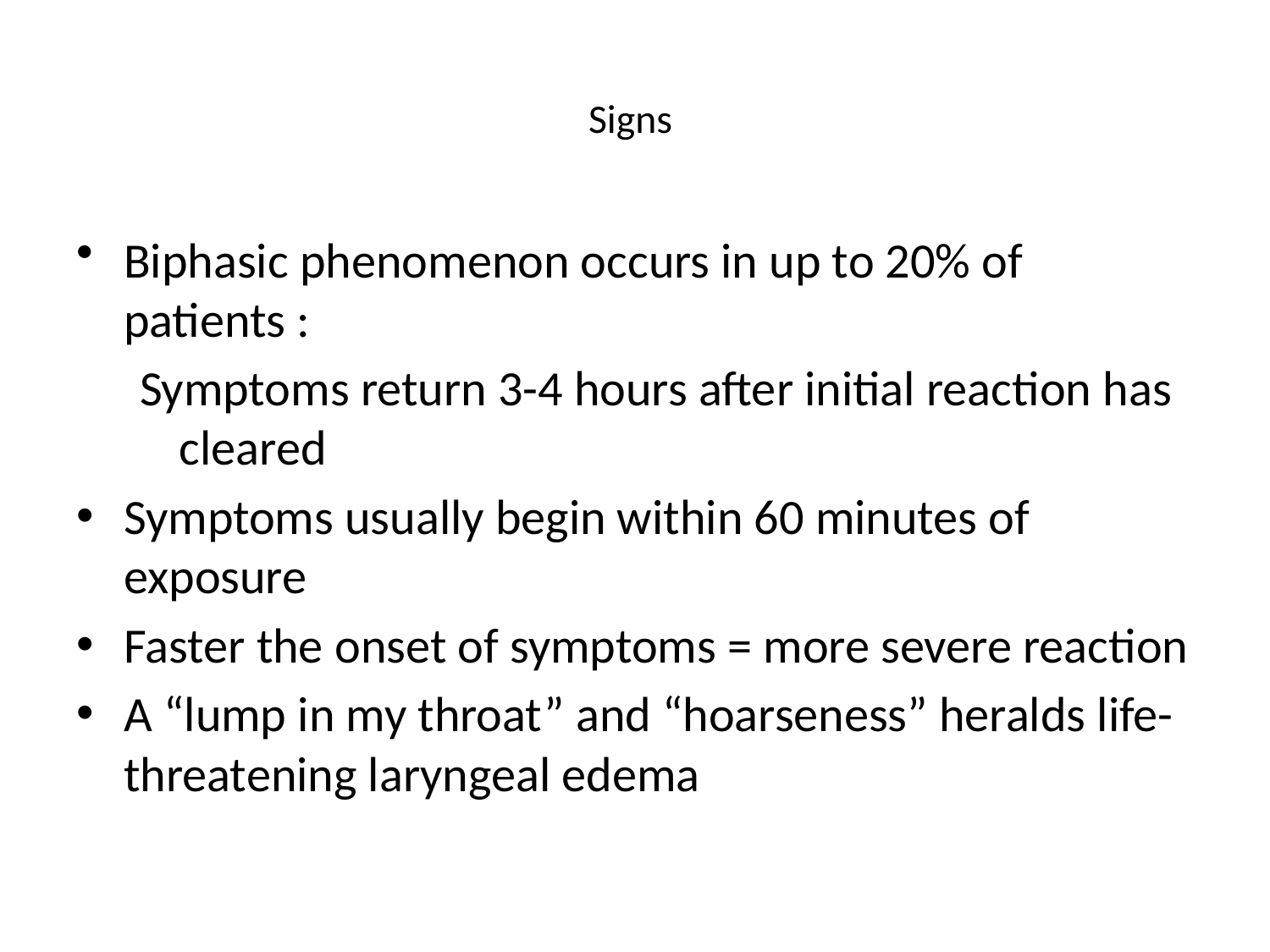

# Signs
Biphasic phenomenon occurs in up to 20% of patients :
Symptoms return 3-4 hours after initial reaction has cleared
Symptoms usually begin within 60 minutes of exposure
Faster the onset of symptoms = more severe reaction
A “lump in my throat” and “hoarseness” heralds life-threatening laryngeal edema